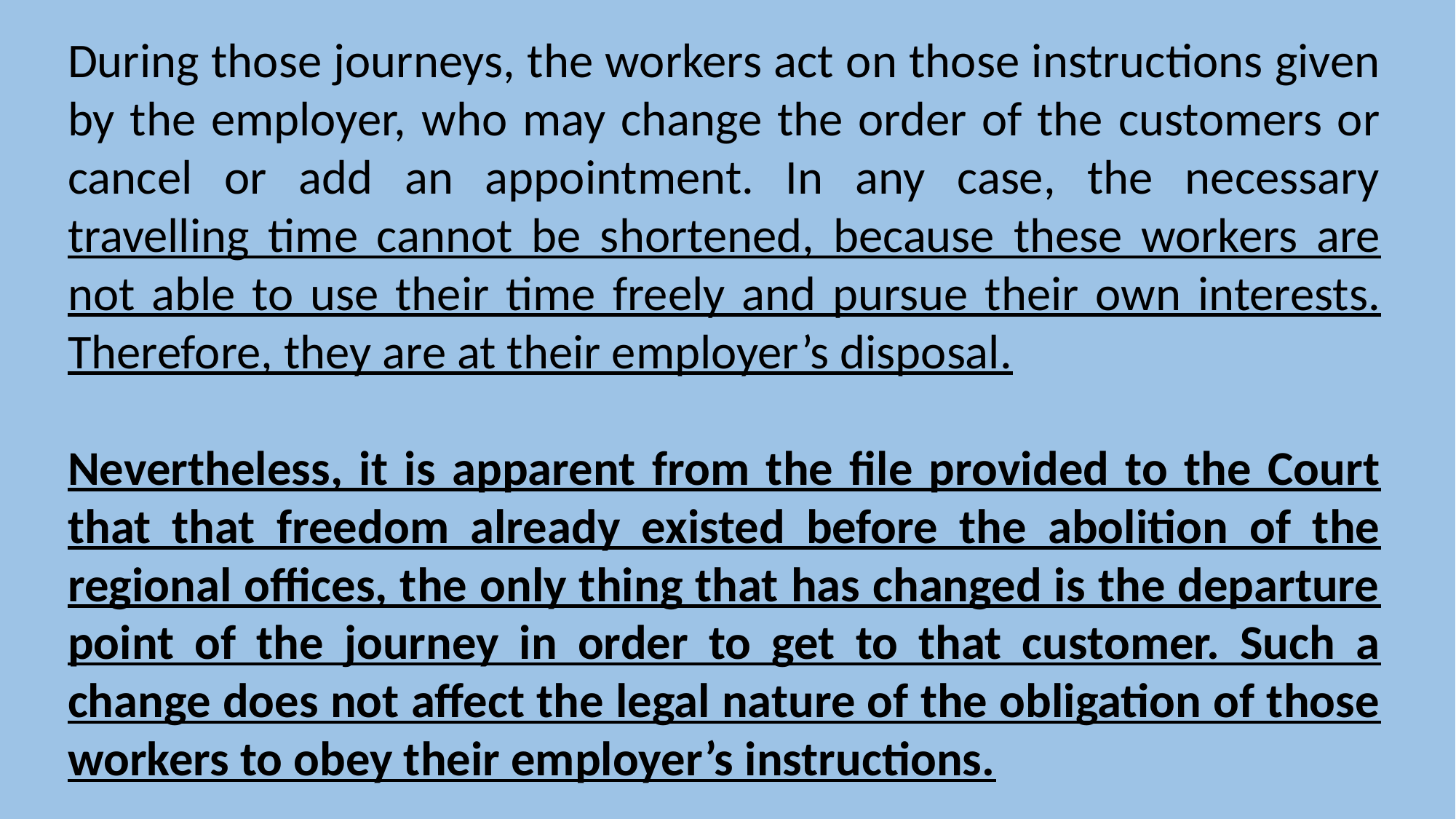

During those journeys, the workers act on those instructions given by the employer, who may change the order of the customers or cancel or add an appointment. In any case, the necessary travelling time cannot be shortened, because these workers are not able to use their time freely and pursue their own interests. Therefore, they are at their employer’s disposal.

Nevertheless, it is apparent from the file provided to the Court that that freedom already existed before the abolition of the regional offices, the only thing that has changed is the departure point of the journey in order to get to that customer. Such a change does not affect the legal nature of the obligation of those workers to obey their employer’s instructions.